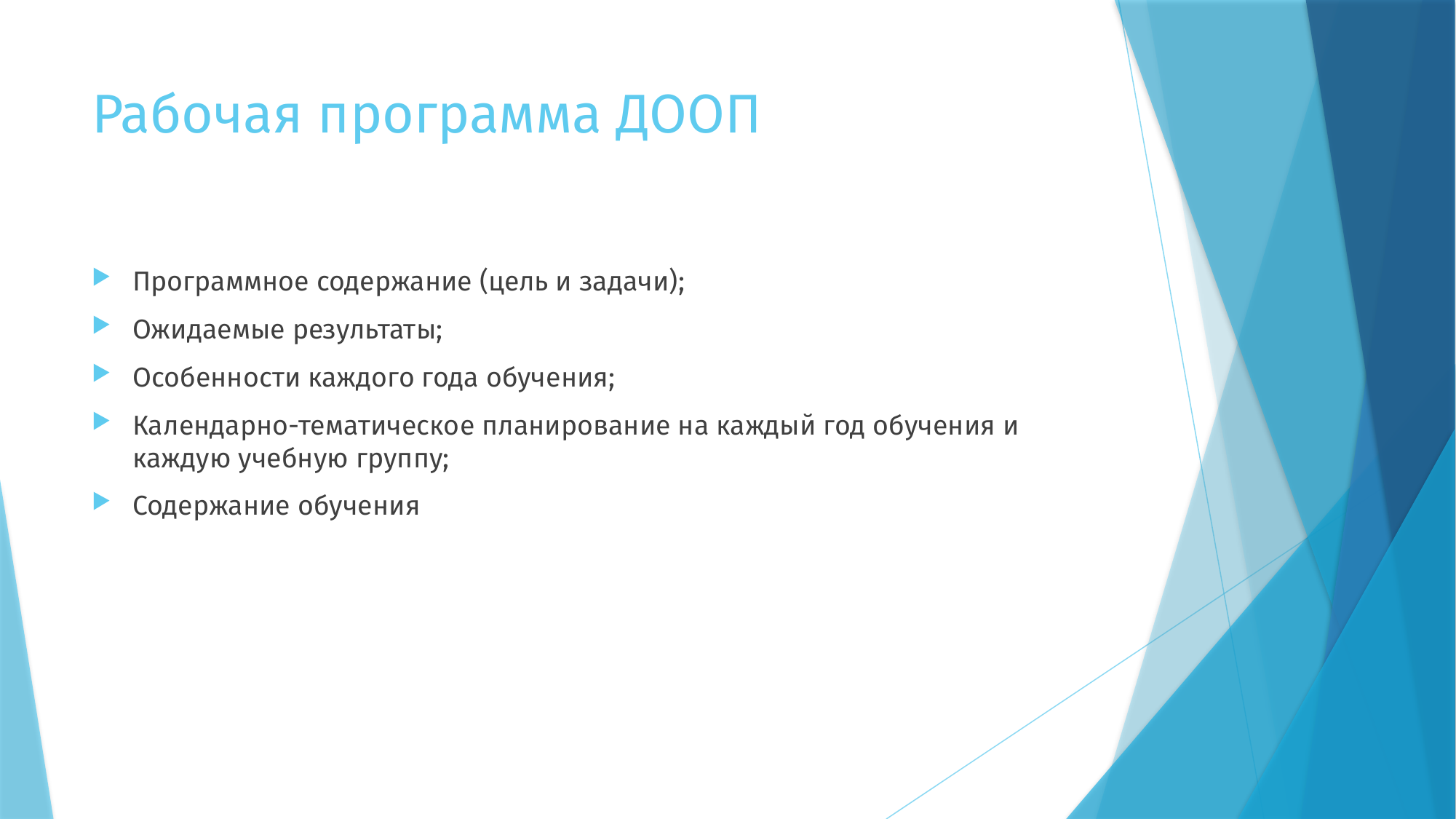

# Рабочая программа ДООП
Программное содержание (цель и задачи);
Ожидаемые результаты;
Особенности каждого года обучения;
Календарно-тематическое планирование на каждый год обучения и каждую учебную группу;
Содержание обучения